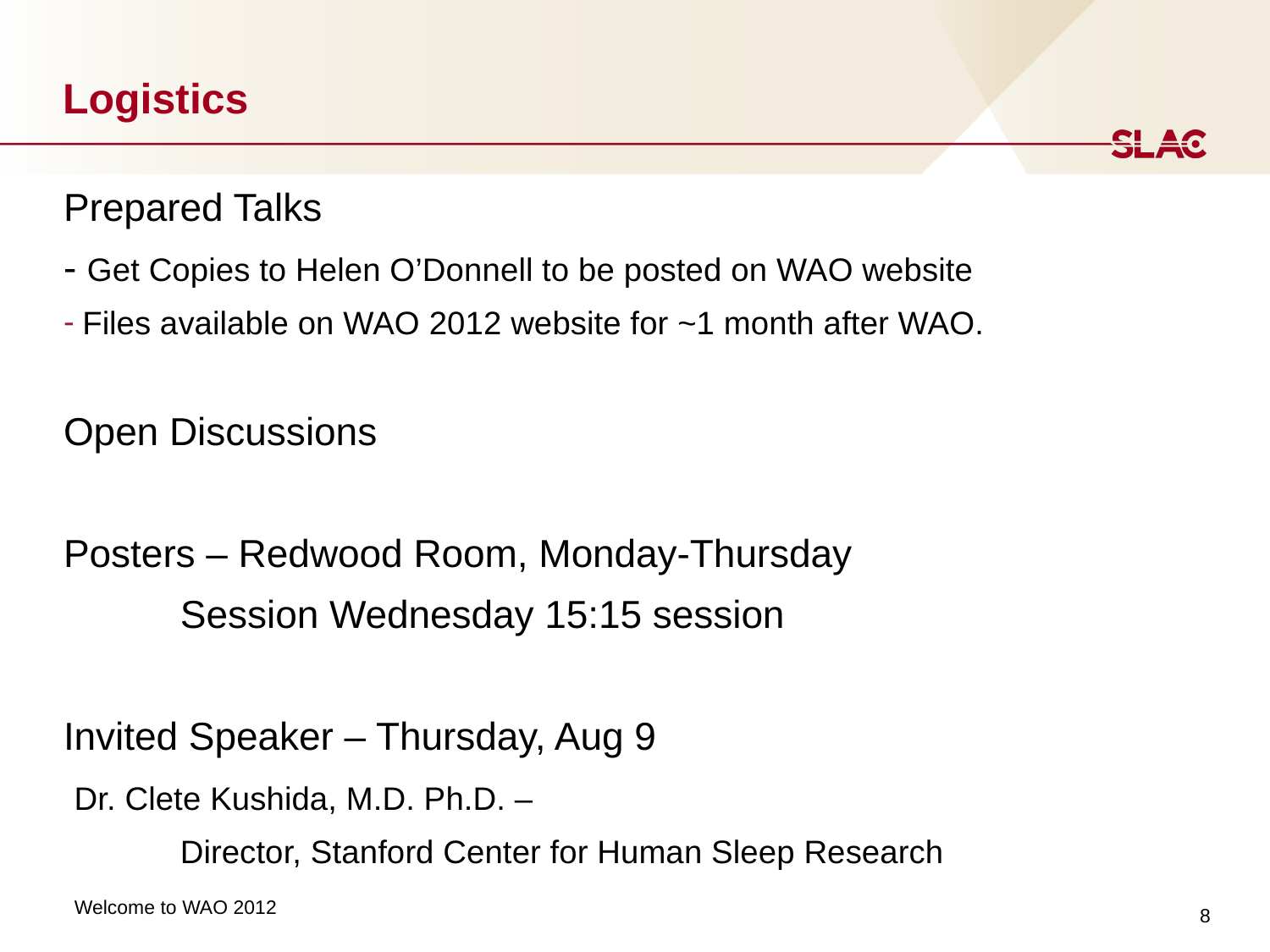

# Logistics
Prepared Talks
- Get Copies to Helen O’Donnell to be posted on WAO website
 Files available on WAO 2012 website for ~1 month after WAO.

Open Discussions

Posters – Redwood Room, Monday-Thursday
	Session Wednesday 15:15 session

Invited Speaker – Thursday, Aug 9
 Dr. Clete Kushida, M.D. Ph.D. –
		Director, Stanford Center for Human Sleep Research

8
Welcome to WAO 2012